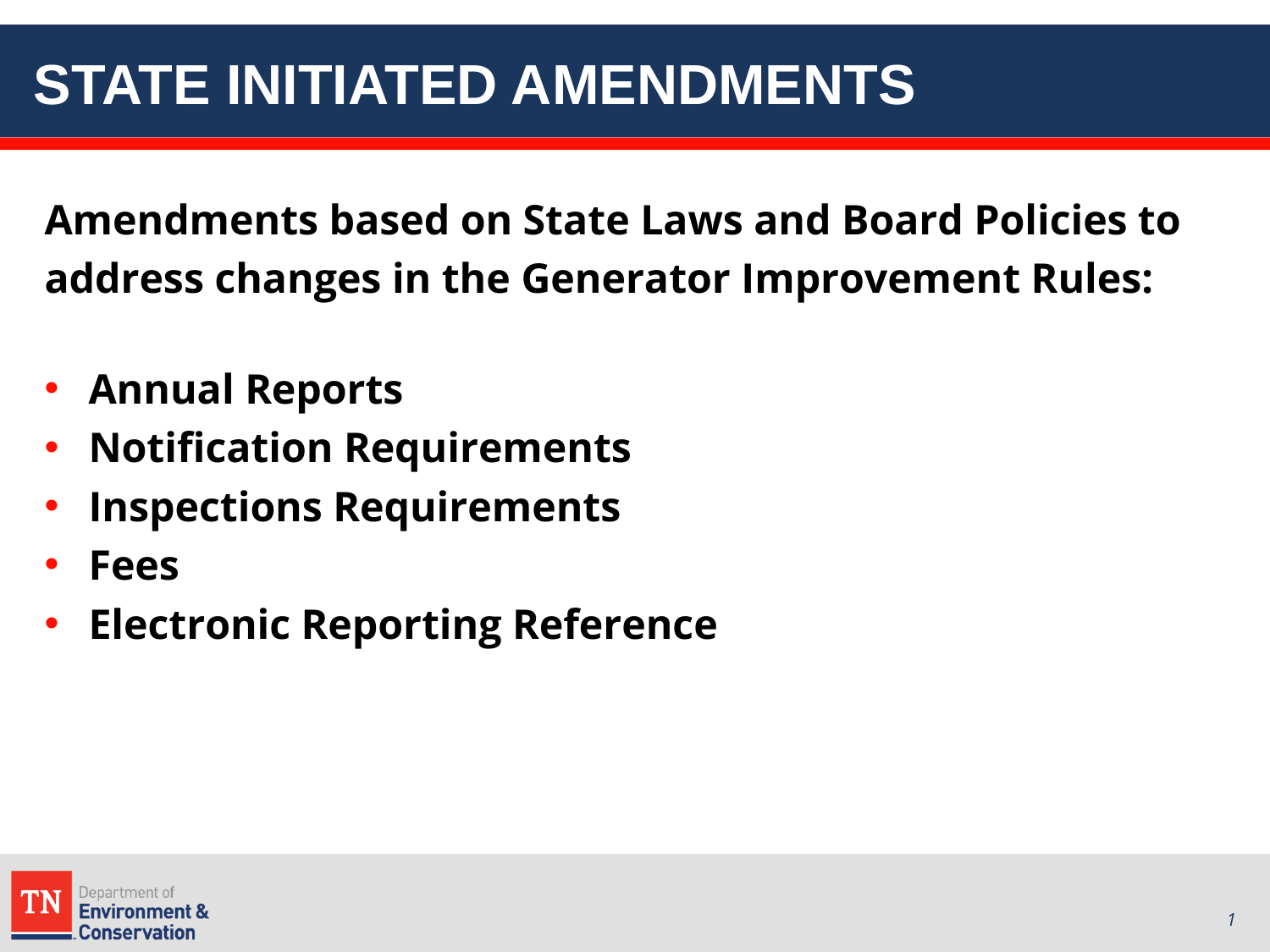

# STATE INITIATED AMENDMENTS

Amendments based on State Laws and Board Policies to address changes in the Generator Improvement Rules:

Annual Reports
Notification Requirements
Inspections Requirements
Fees
Electronic Reporting Reference

19